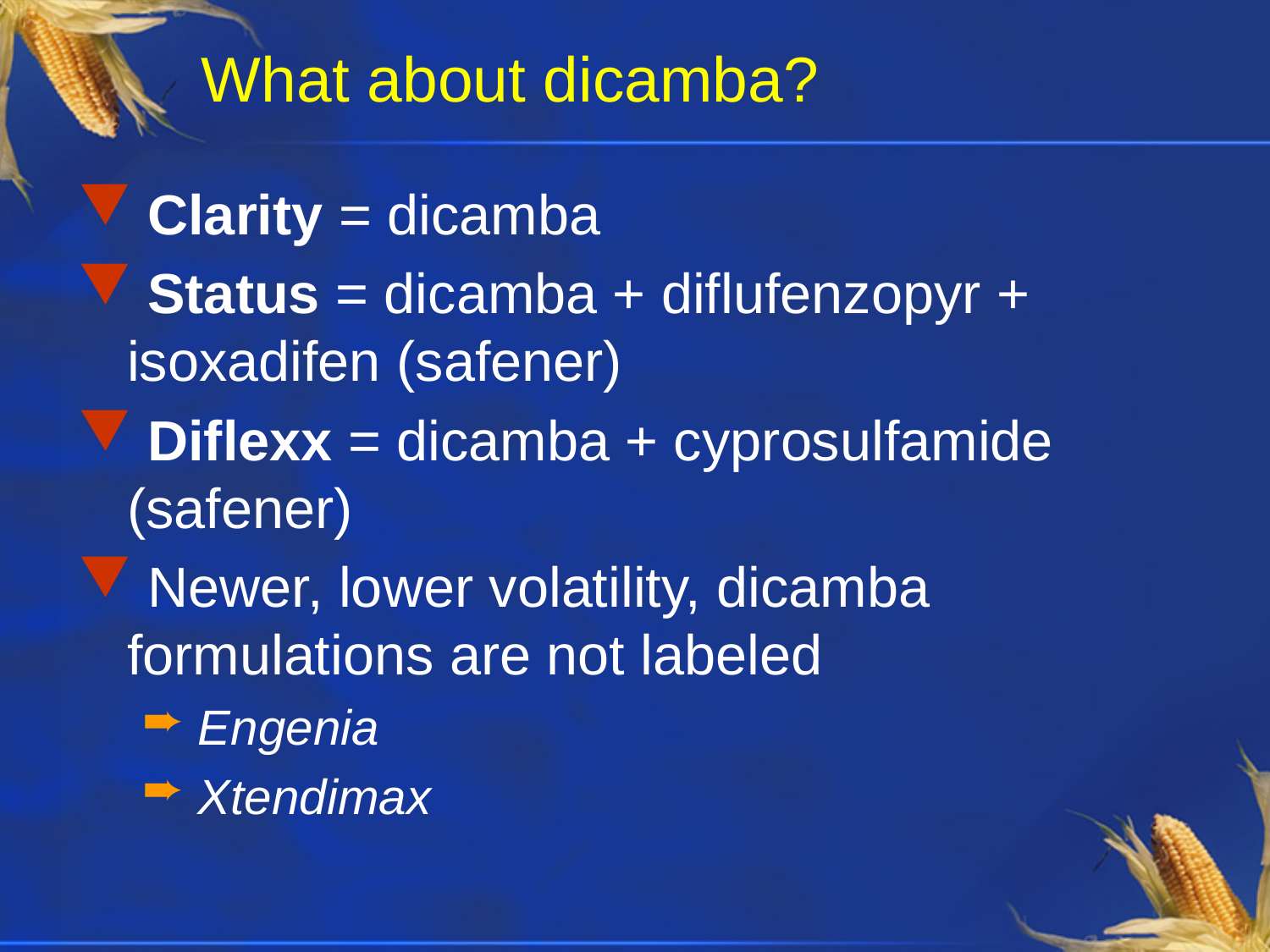

# What about dicamba?
 Clarity = dicamba
 Status = dicamba + diflufenzopyr + isoxadifen (safener)
 Diflexx = dicamba + cyprosulfamide (safener)
 Newer, lower volatility, dicamba formulations are not labeled
 Engenia
 Xtendimax